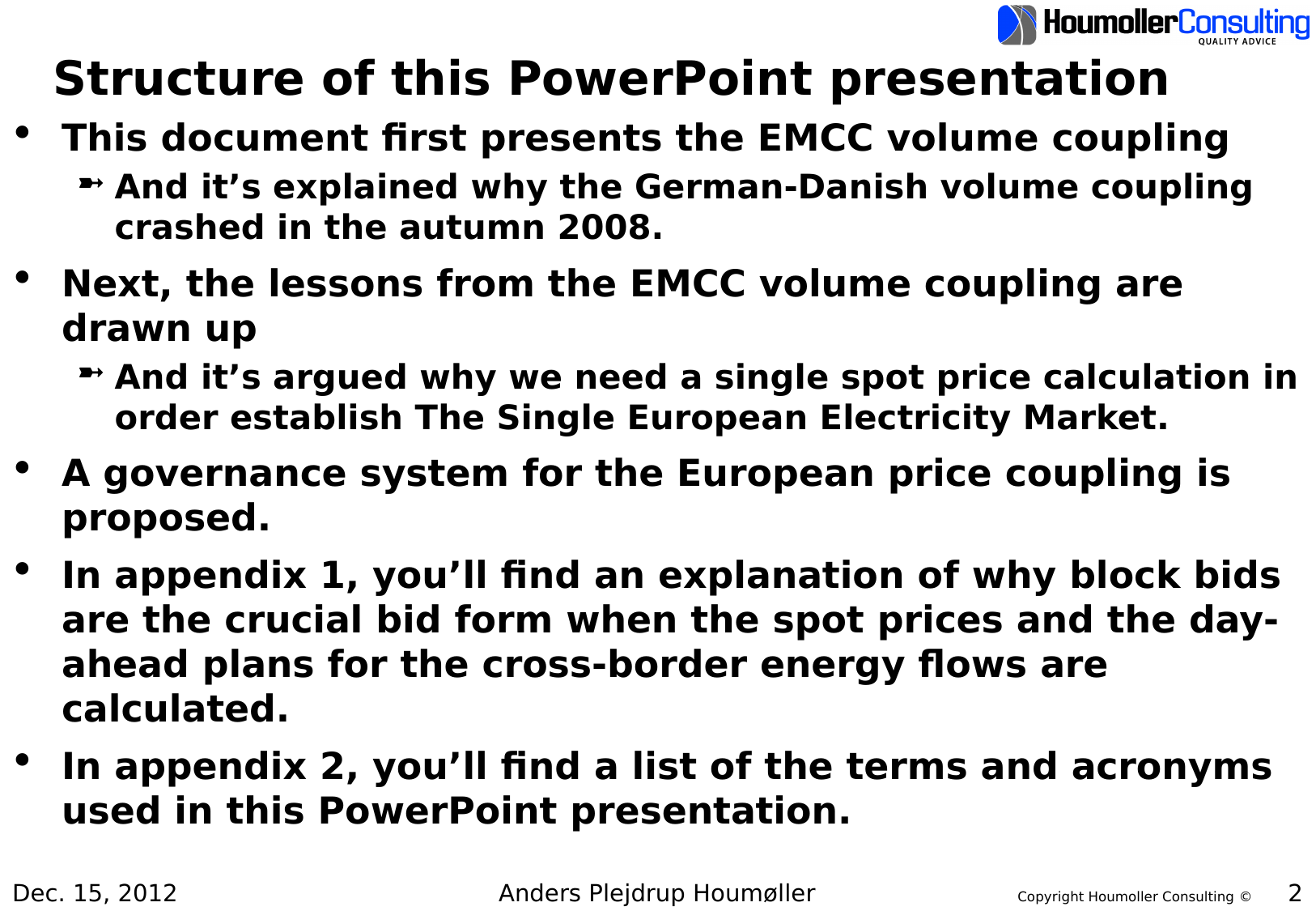

# Structure of this PowerPoint presentation
This document first presents the EMCC volume coupling
And it’s explained why the German-Danish volume coupling crashed in the autumn 2008.
Next, the lessons from the EMCC volume coupling are drawn up
And it’s argued why we need a single spot price calculation in order establish The Single European Electricity Market.
A governance system for the European price coupling is proposed.
In appendix 1, you’ll find an explanation of why block bids are the crucial bid form when the spot prices and the day-ahead plans for the cross-border energy flows are calculated.
In appendix 2, you’ll find a list of the terms and acronyms used in this PowerPoint presentation.
Dec. 15, 2012
Anders Plejdrup Houmøller
2